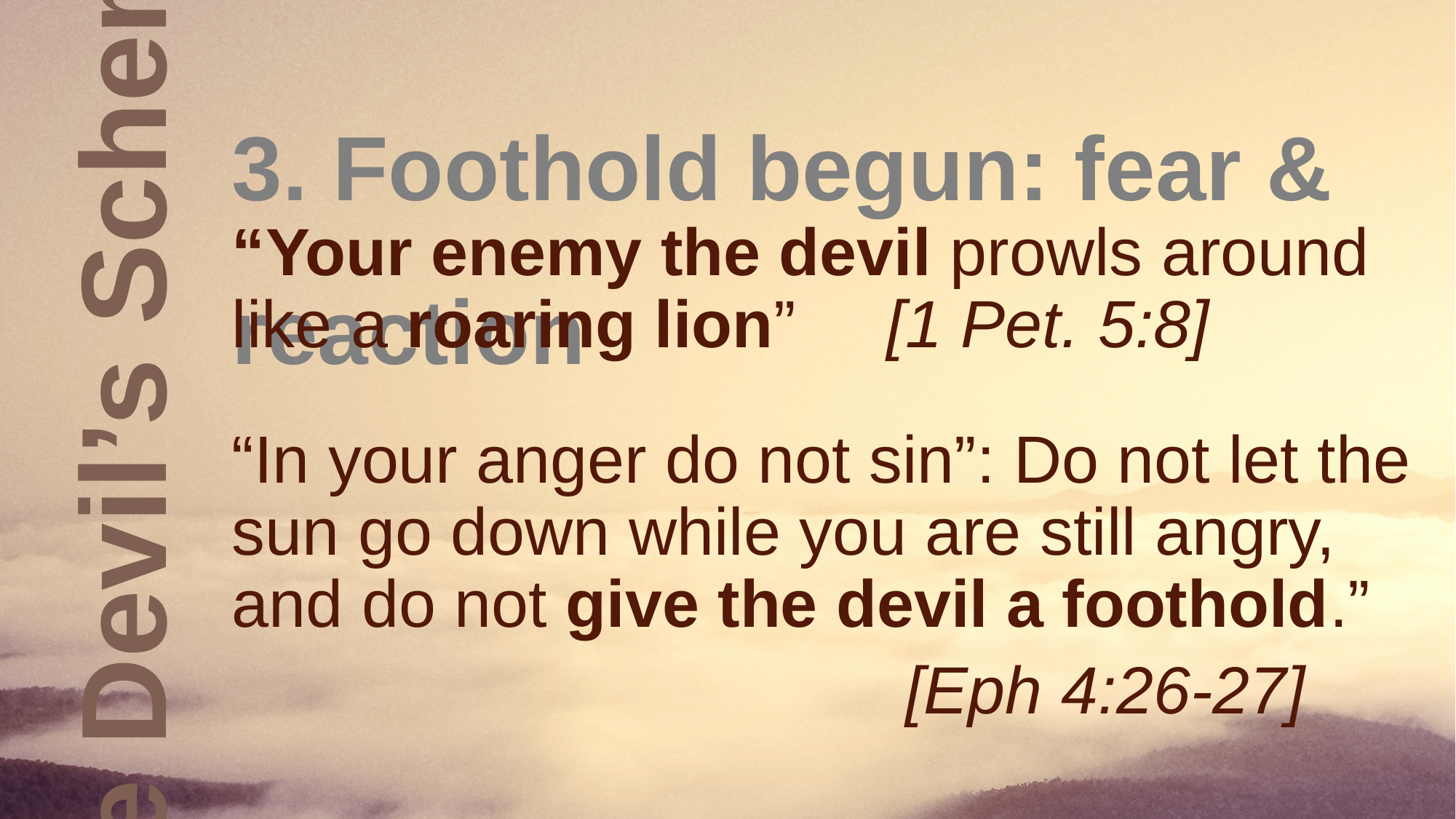

# 3. Foothold begun: fear & reaction
“Your enemy the devil prowls around like a roaring lion”	[1 Pet. 5:8]

“In your anger do not sin”: Do not let the sun go down while you are still angry, and do not give the devil a foothold.”
						 [Eph 4:26-27]
.
The Devil’s Schemes